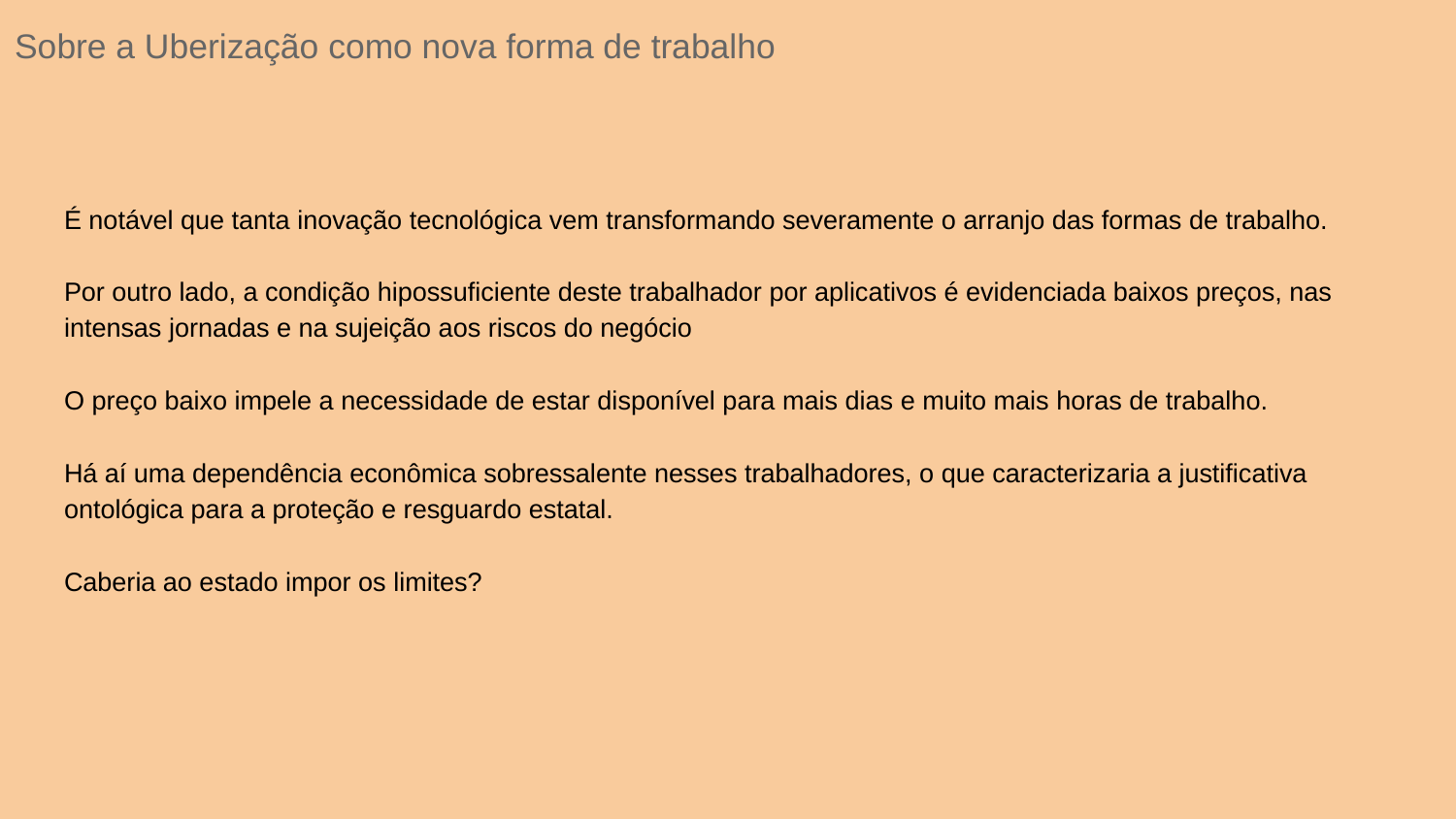

# Sobre a Uberização como nova forma de trabalho
É notável que tanta inovação tecnológica vem transformando severamente o arranjo das formas de trabalho.

Por outro lado, a condição hipossuficiente deste trabalhador por aplicativos é evidenciada baixos preços, nas intensas jornadas e na sujeição aos riscos do negócio

O preço baixo impele a necessidade de estar disponível para mais dias e muito mais horas de trabalho.

Há aí uma dependência econômica sobressalente nesses trabalhadores, o que caracterizaria a justificativa ontológica para a proteção e resguardo estatal.

Caberia ao estado impor os limites?